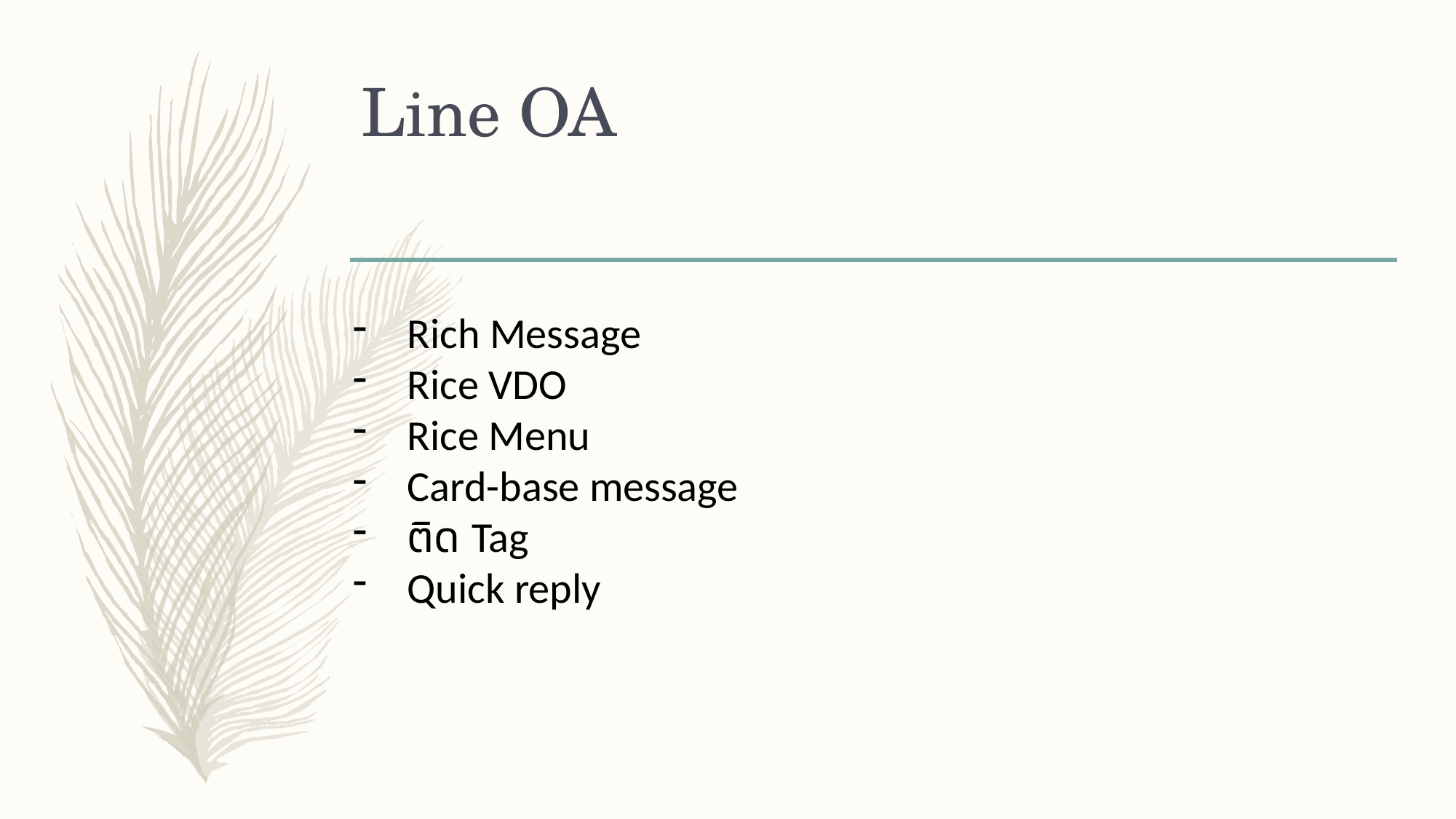

# Line OA
Rich Message
Rice VDO
Rice Menu
Card-base message
ติด Tag
Quick reply